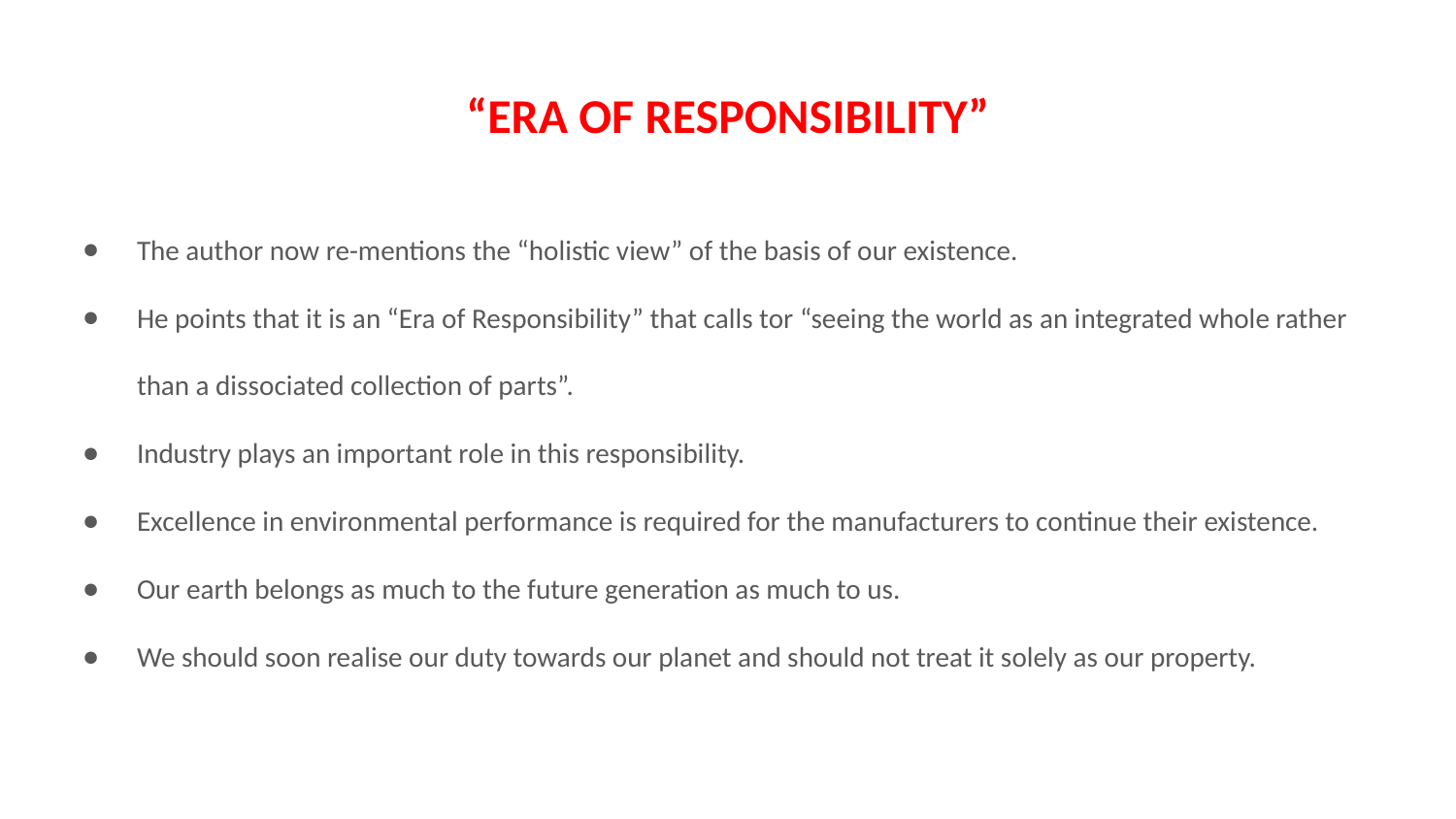

# “ERA OF RESPONSIBILITY”
The author now re-mentions the “holistic view” of the basis of our existence.
He points that it is an “Era of Responsibility” that calls tor “seeing the world as an integrated whole rather than a dissociated collection of parts”.
Industry plays an important role in this responsibility.
Excellence in environmental performance is required for the manufacturers to continue their existence.
Our earth belongs as much to the future generation as much to us.
We should soon realise our duty towards our planet and should not treat it solely as our property.